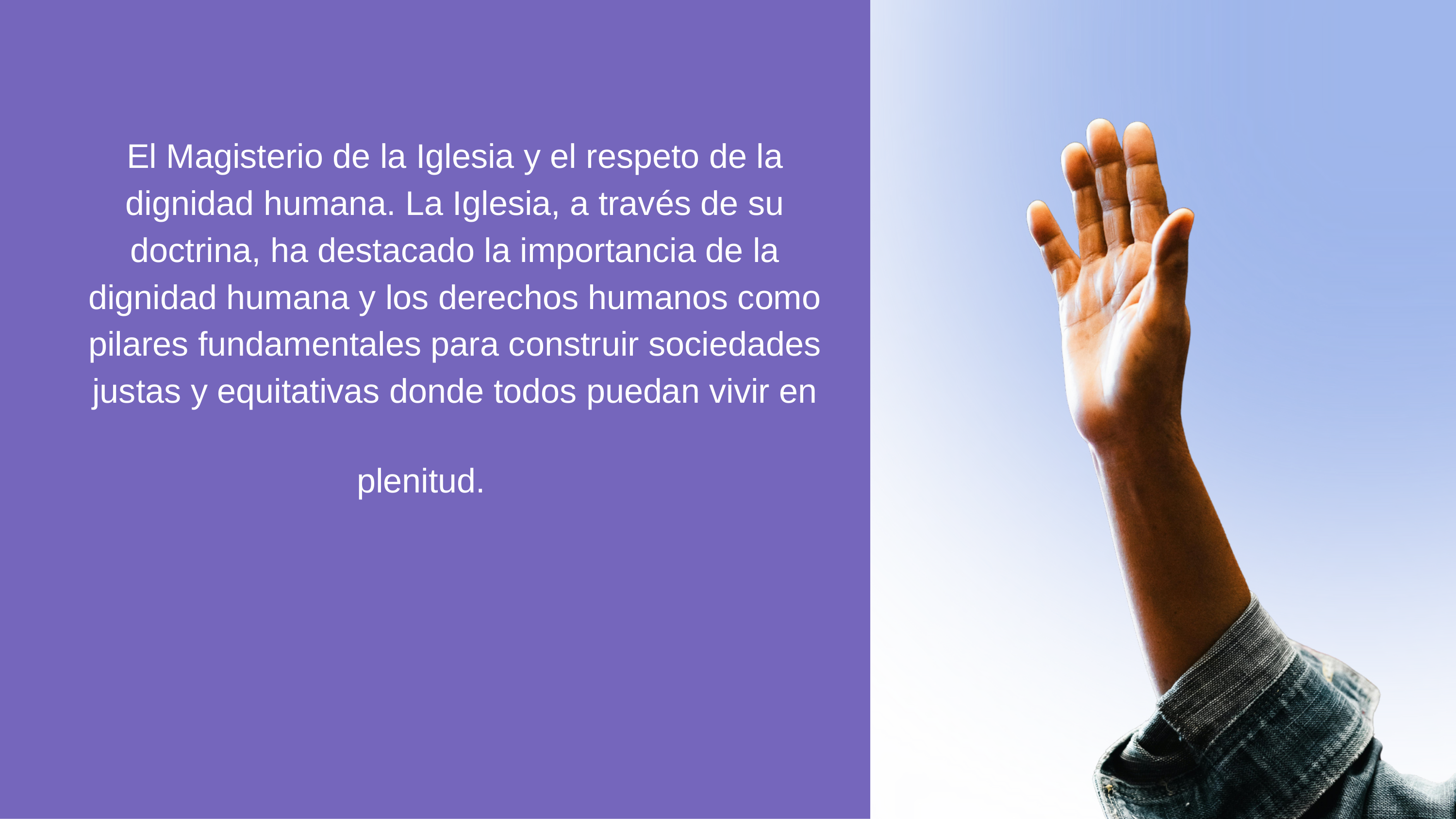

El Magisterio de la Iglesia y el respeto de la dignidad humana. La Iglesia, a través de su doctrina, ha destacado la importancia de la dignidad humana y los derechos humanos como pilares fundamentales para construir sociedades justas y equitativas donde todos puedan vivir en
plenitud.